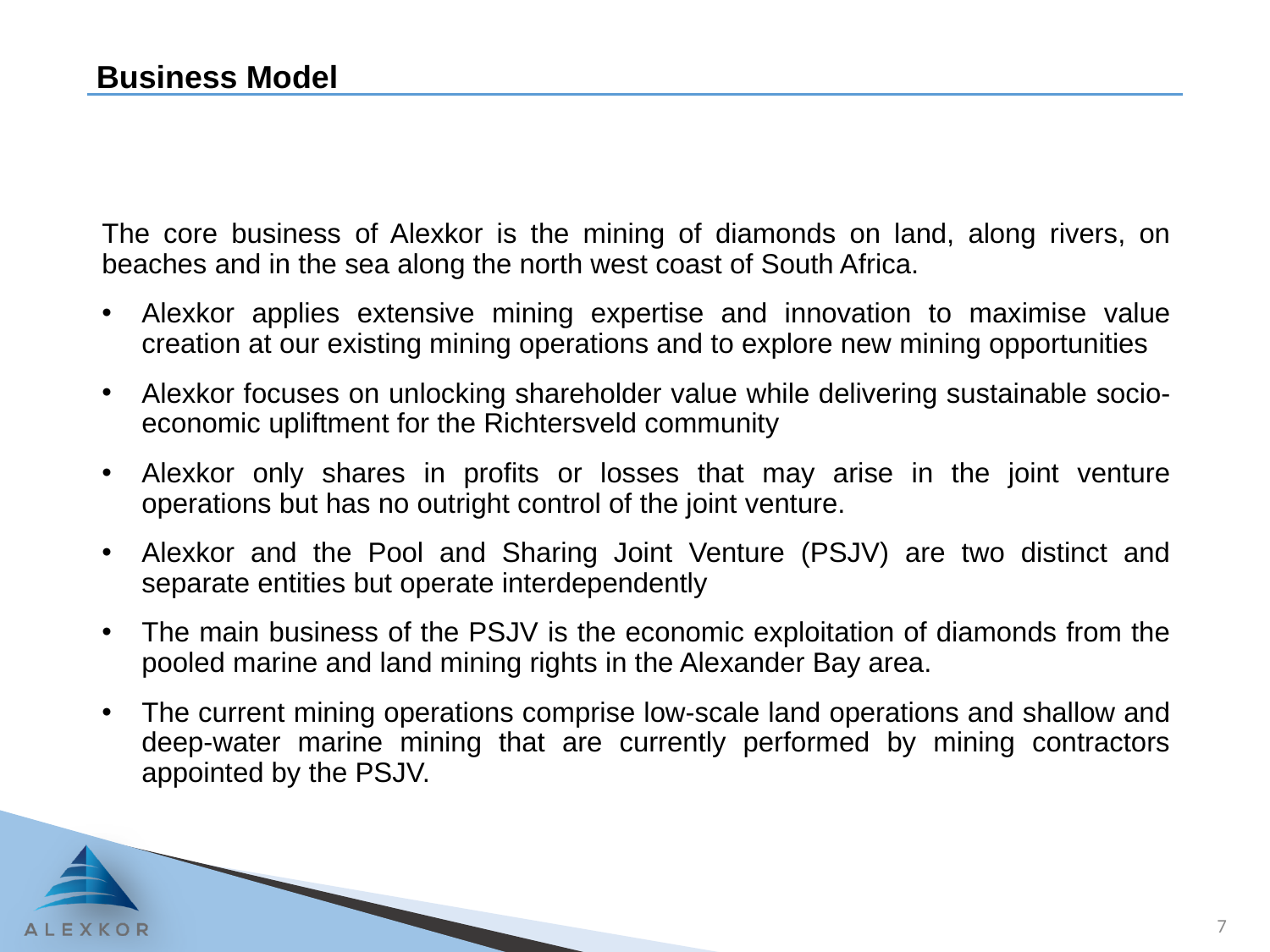

# Business Model

The core business of Alexkor is the mining of diamonds on land, along rivers, on beaches and in the sea along the north west coast of South Africa.
Alexkor applies extensive mining expertise and innovation to maximise value creation at our existing mining operations and to explore new mining opportunities
Alexkor focuses on unlocking shareholder value while delivering sustainable socio-economic upliftment for the Richtersveld community
Alexkor only shares in profits or losses that may arise in the joint venture operations but has no outright control of the joint venture.
Alexkor and the Pool and Sharing Joint Venture (PSJV) are two distinct and separate entities but operate interdependently
The main business of the PSJV is the economic exploitation of diamonds from the pooled marine and land mining rights in the Alexander Bay area.
The current mining operations comprise low-scale land operations and shallow and deep-water marine mining that are currently performed by mining contractors appointed by the PSJV.

7